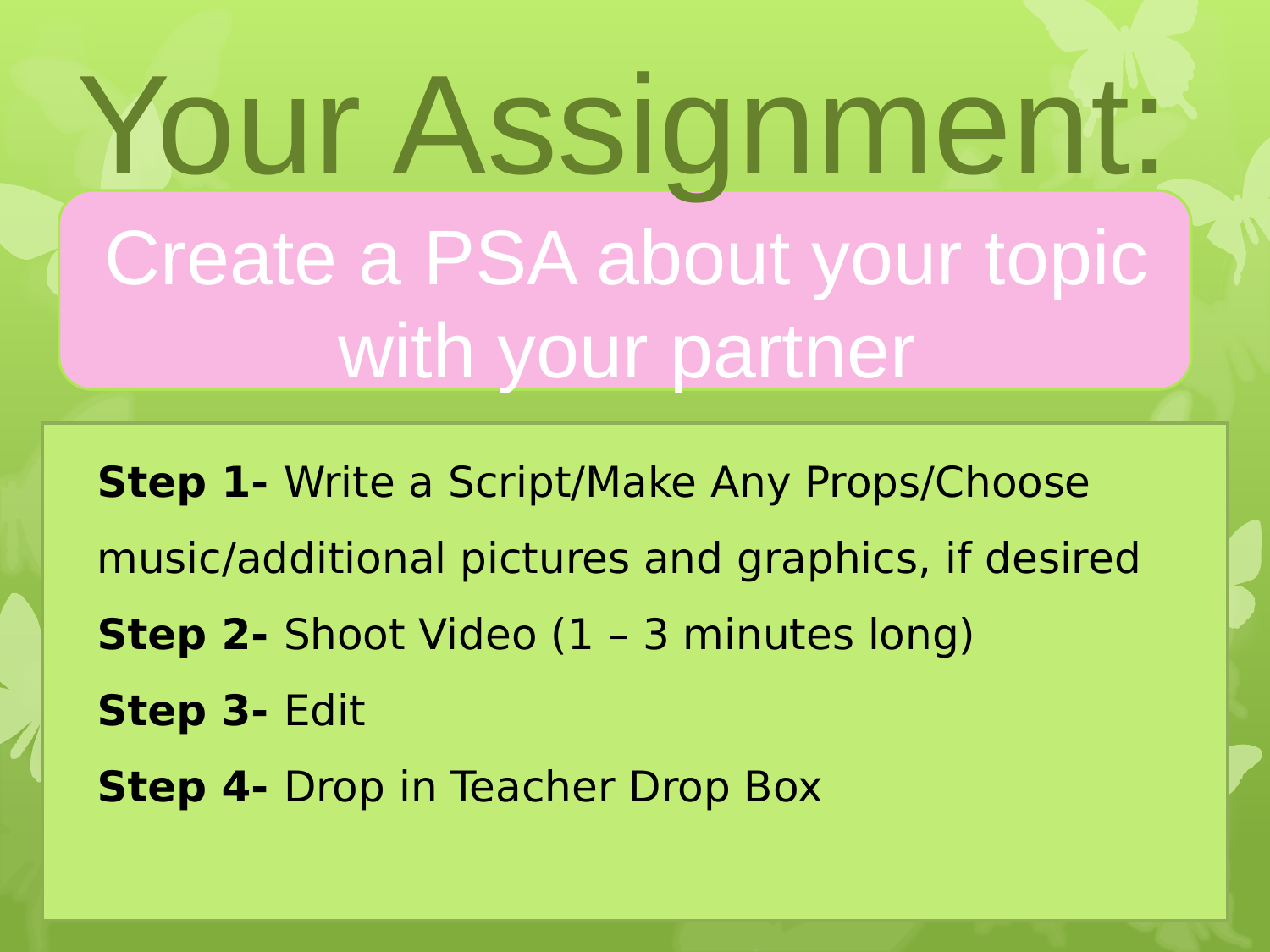

# Your Assignment:

Create a PSA about your topic with your partner

Step 1- Write a Script/Make Any Props/Choose music/additional pictures and graphics, if desired
Step 2- Shoot Video (1 – 3 minutes long)
Step 3- Edit
Step 4- Drop in Teacher Drop Box